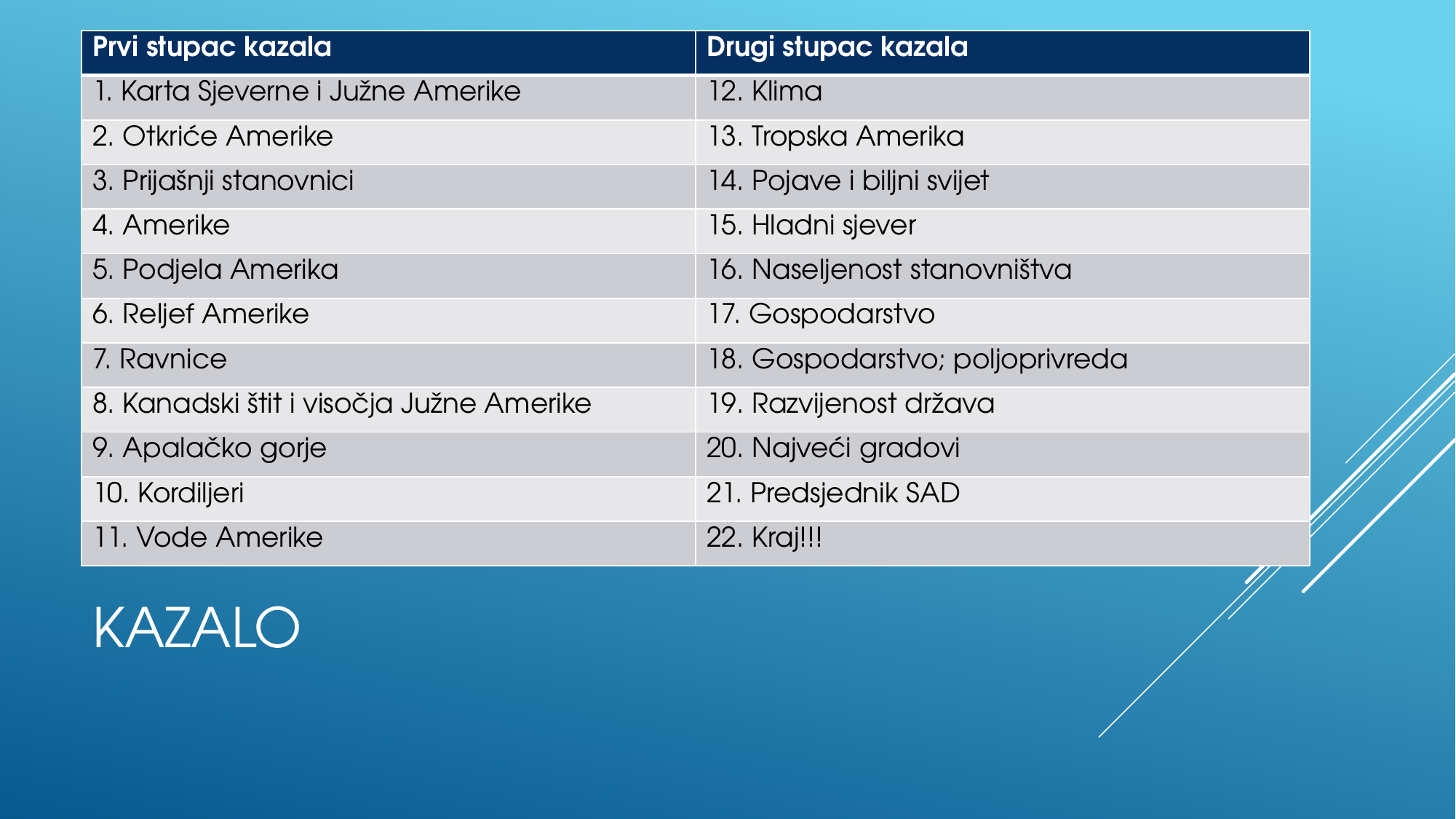

| Prvi stupac kazala | Drugi stupac kazala |
| --- | --- |
| 1. Karta Sjeverne i Južne Amerike | 12. Klima |
| 2. Otkriće Amerike | 13. Tropska Amerika |
| 3. Prijašnji stanovnici | 14. Pojave i biljni svijet |
| 4. Amerike | 15. Hladni sjever |
| 5. Podjela Amerika | 16. Naseljenost stanovništva |
| 6. Reljef Amerike | 17. Gospodarstvo |
| 7. Ravnice | 18. Gospodarstvo; poljoprivreda |
| 8. Kanadski štit i visočja Južne Amerike | 19. Razvijenost država |
| 9. Apalačko gorje | 20. Najveći gradovi |
| 10. Kordiljeri | 21. Predsjednik SAD |
| 11. Vode Amerike | 22. Kraj!!! |
# kazalo